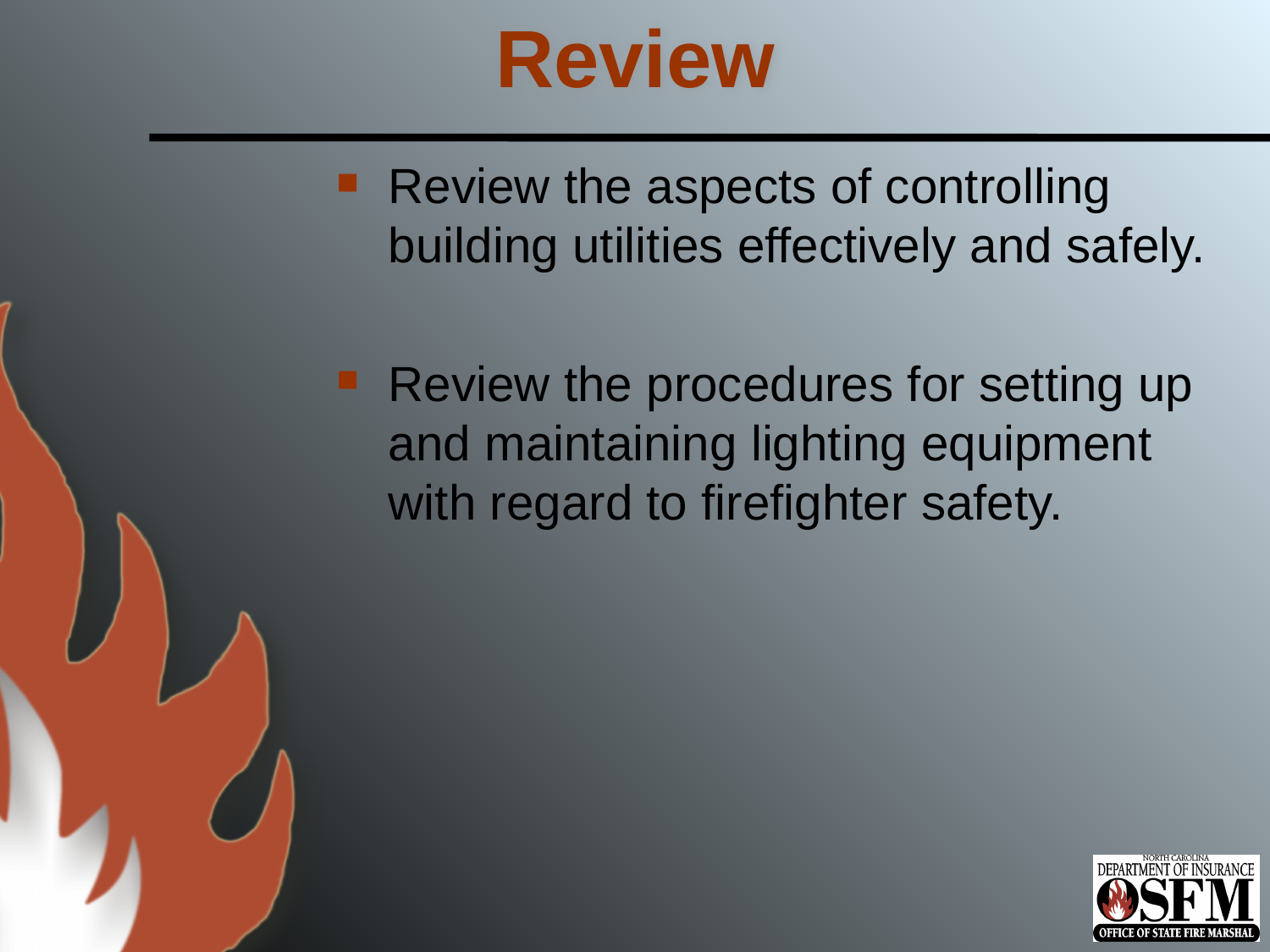

# Review
Review the aspects of controlling building utilities effectively and safely.

Review the procedures for setting up and maintaining lighting equipment with regard to firefighter safety.